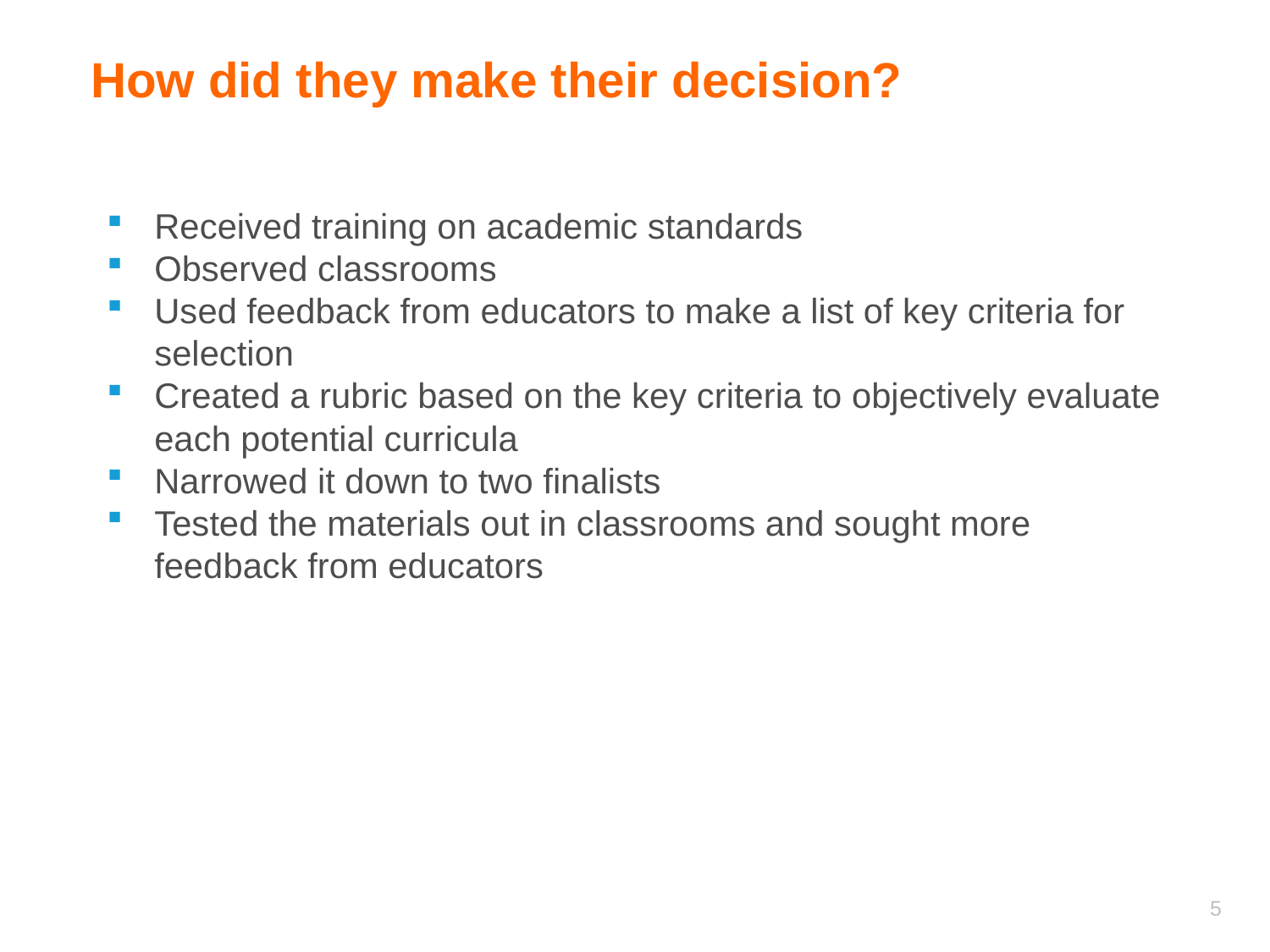

# How did they make their decision?
Received training on academic standards
Observed classrooms
Used feedback from educators to make a list of key criteria for selection
Created a rubric based on the key criteria to objectively evaluate each potential curricula
Narrowed it down to two finalists
Tested the materials out in classrooms and sought more feedback from educators